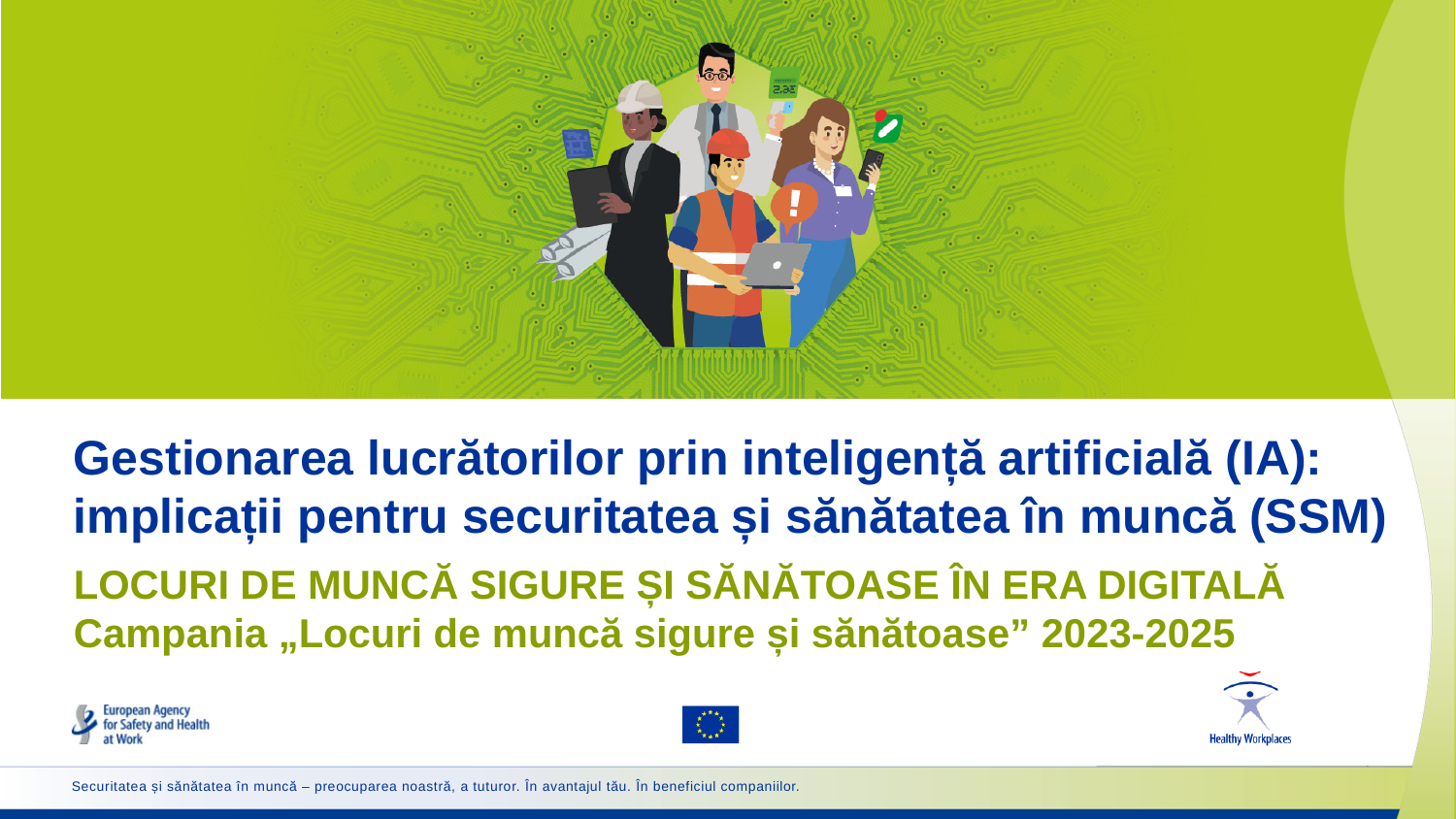

Gestionarea lucrătorilor prin inteligență artificială (IA): implicații pentru securitatea și sănătatea în muncă (SSM)
# LOCURI DE MUNCĂ SIGURE ȘI SĂNĂTOASE ÎN ERA DIGITALĂ Campania „Locuri de muncă sigure și sănătoase” 2023-2025